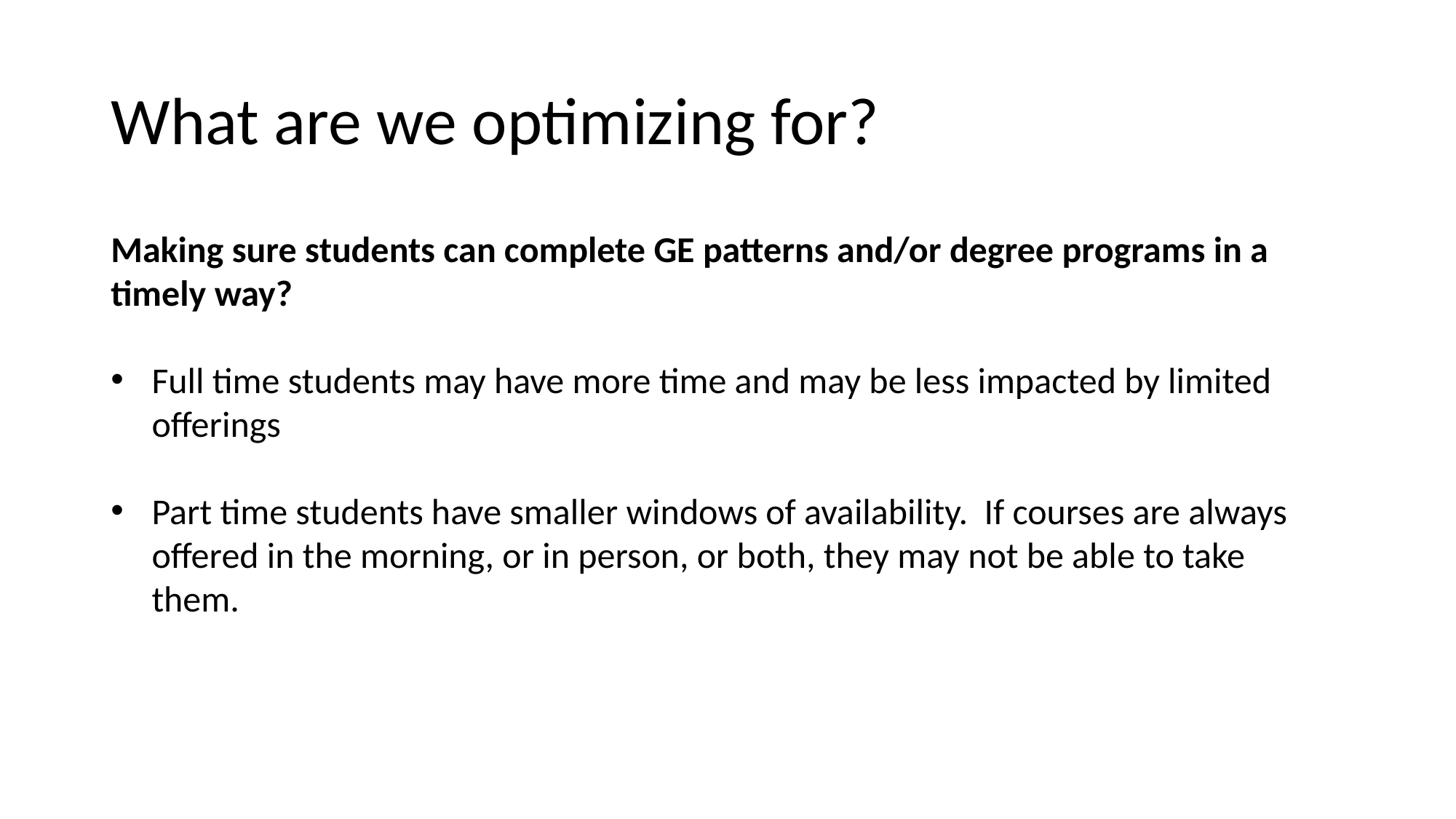

# What are we optimizing for?
Making sure students can complete GE patterns and/or degree programs in a timely way?

Full time students may have more time and may be less impacted by limited offerings

Part time students have smaller windows of availability.  If courses are always offered in the morning, or in person, or both, they may not be able to take them.